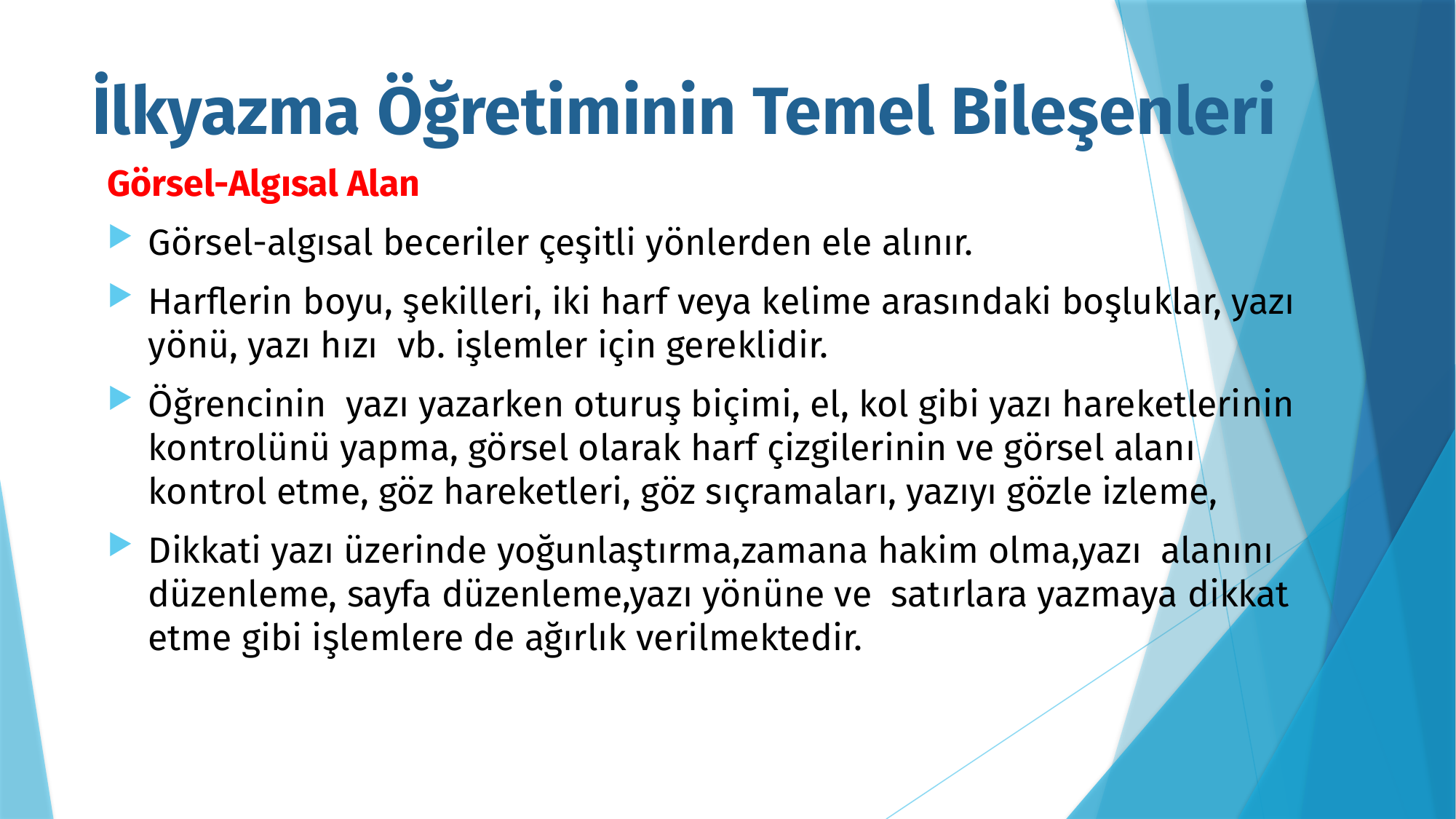

# İlkyazma Öğretiminin Temel Bileşenleri
Görsel-Algısal Alan
Görsel-algısal beceriler çeşitli yönlerden ele alınır.
Harflerin boyu, şekilleri, iki harf veya kelime arasındaki boşluklar, yazı yönü, yazı hızı  vb. işlemler için gereklidir.
Öğrencinin  yazı yazarken oturuş biçimi, el, kol gibi yazı hareketlerinin  kontrolünü yapma, görsel olarak harf çizgilerinin ve görsel alanı kontrol etme, göz hareketleri, göz sıçramaları, yazıyı gözle izleme,
Dikkati yazı üzerinde yoğunlaştırma,zamana hakim olma,yazı  alanını düzenleme, sayfa düzenleme,yazı yönüne ve  satırlara yazmaya dikkat etme gibi işlemlere de ağırlık verilmektedir.